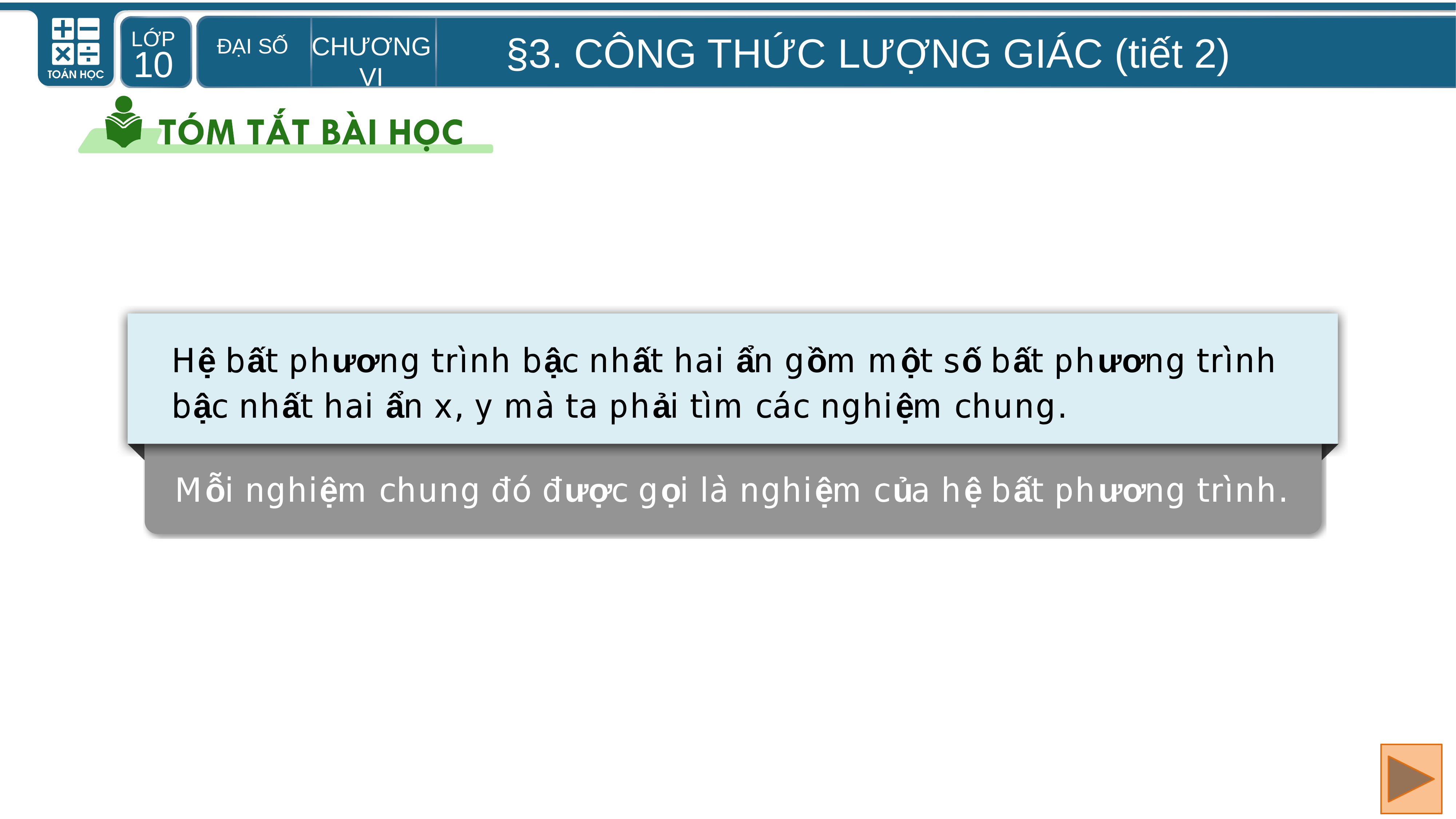

Hệ bất phương trình bậc nhất hai ẩn gồm một số bất phương trình bậc nhất hai ẩn x, y mà ta phải tìm các nghiệm chung.

Mỗi nghiệm chung đó được gọi là nghiệm của hệ bất phương trình.